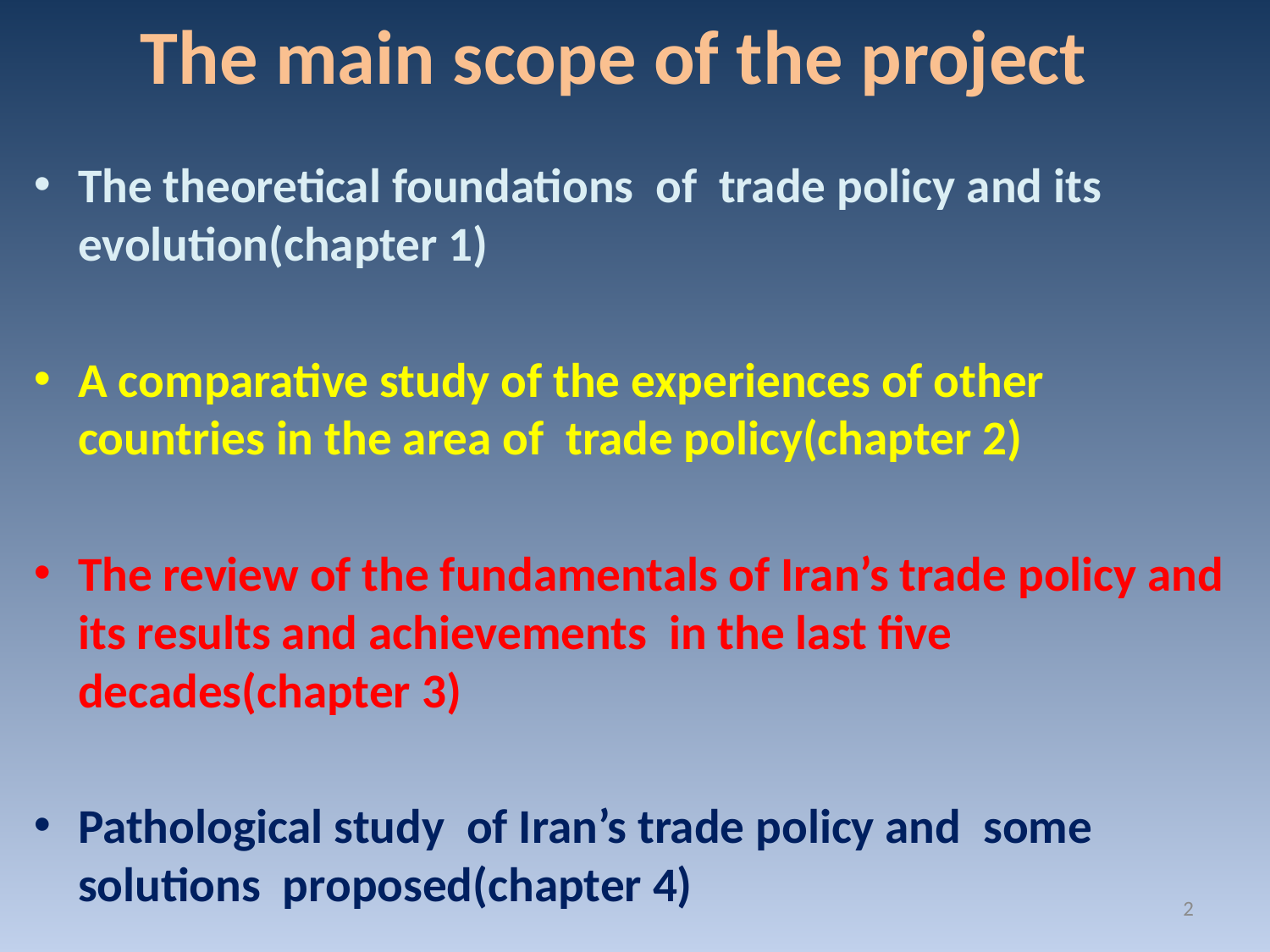

# The main scope of the project
The theoretical foundations  of  trade policy and its evolution(chapter 1)

A comparative study of the experiences of other countries in the area of  trade policy(chapter 2)

The review of the fundamentals of Iran’s trade policy and its results and achievements  in the last five decades(chapter 3)

Pathological study  of Iran’s trade policy and  some  solutions  proposed(chapter 4)

2